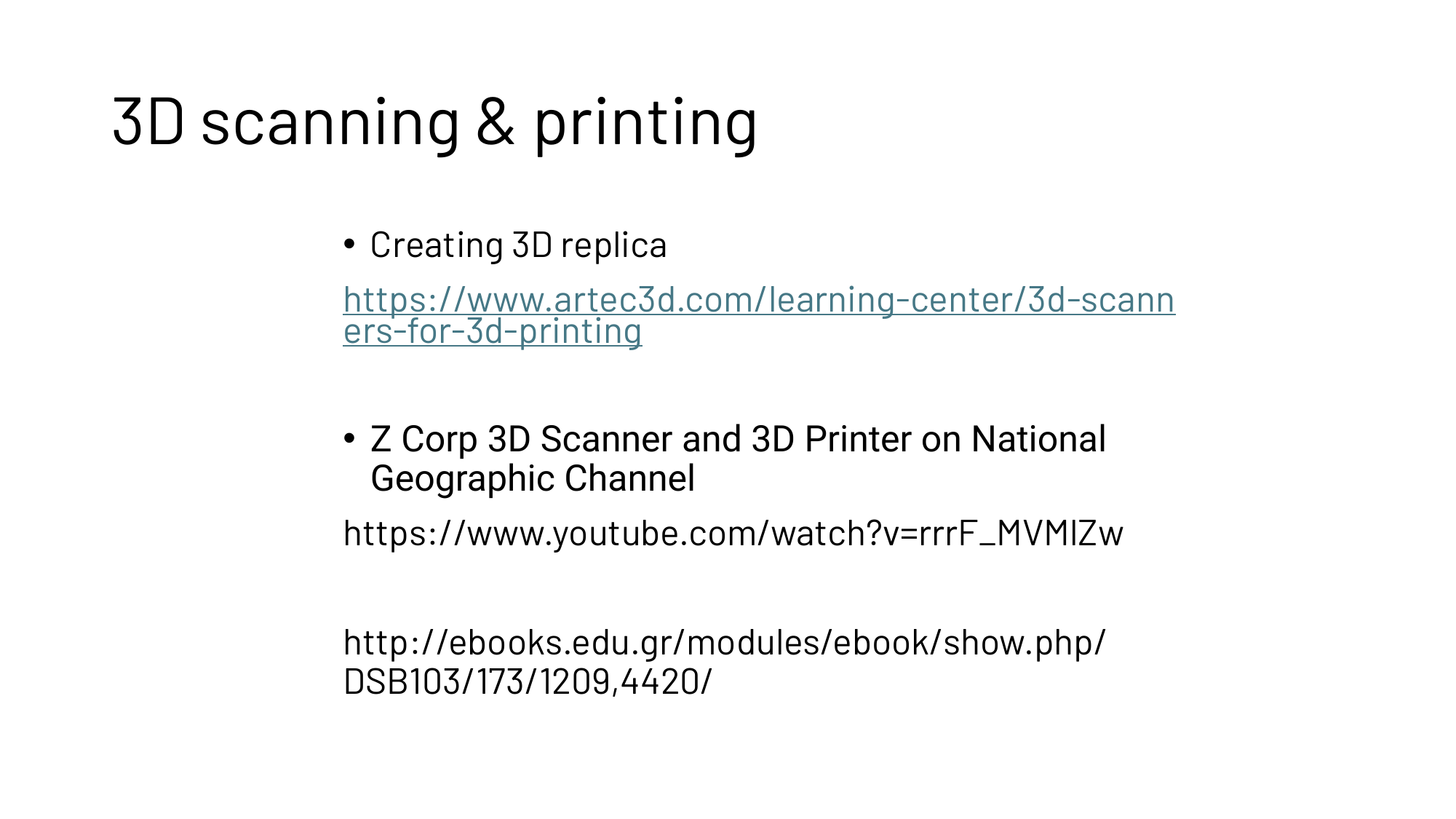

# 3D scanning & printing
Creating 3D replica
https://www.artec3d.com/learning-center/3d-scanners-for-3d-printing

Z Corp 3D Scanner and 3D Printer on National Geographic Channel
https://www.youtube.com/watch?v=rrrF_MVMlZw

http://ebooks.edu.gr/modules/ebook/show.php/DSB103/173/1209,4420/